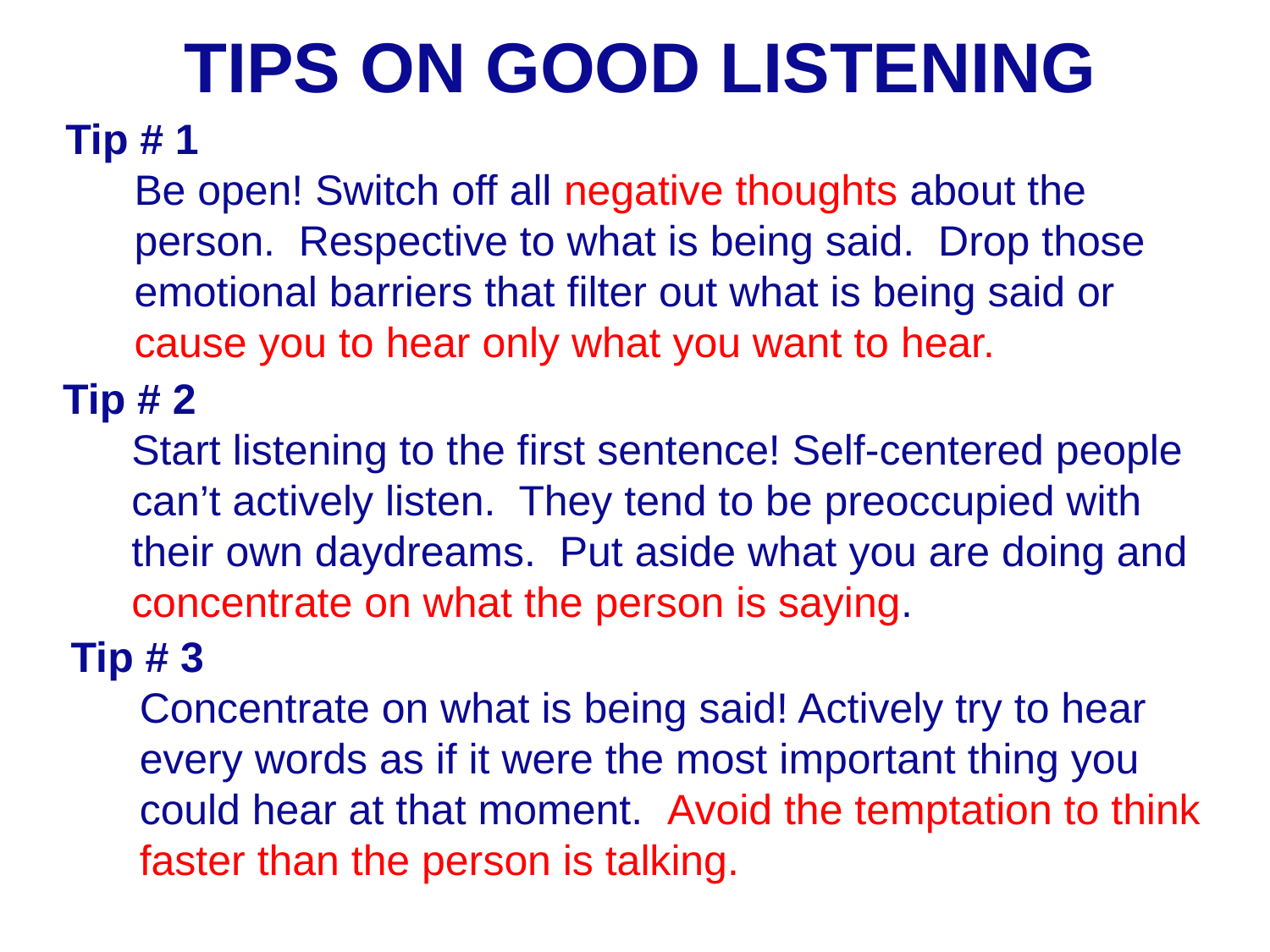

TIPS ON GOOD LISTENING
Tip # 1
	Be open! Switch off all negative thoughts about the person.  Respective to what is being said.  Drop those emotional barriers that filter out what is being said or cause you to hear only what you want to hear.
Tip # 2
	Start listening to the first sentence! Self-centered people can’t actively listen.  They tend to be preoccupied with their own daydreams.  Put aside what you are doing and concentrate on what the person is saying.
Tip # 3
	Concentrate on what is being said! Actively try to hear every words as if it were the most important thing you could hear at that moment.  Avoid the temptation to think faster than the person is talking.